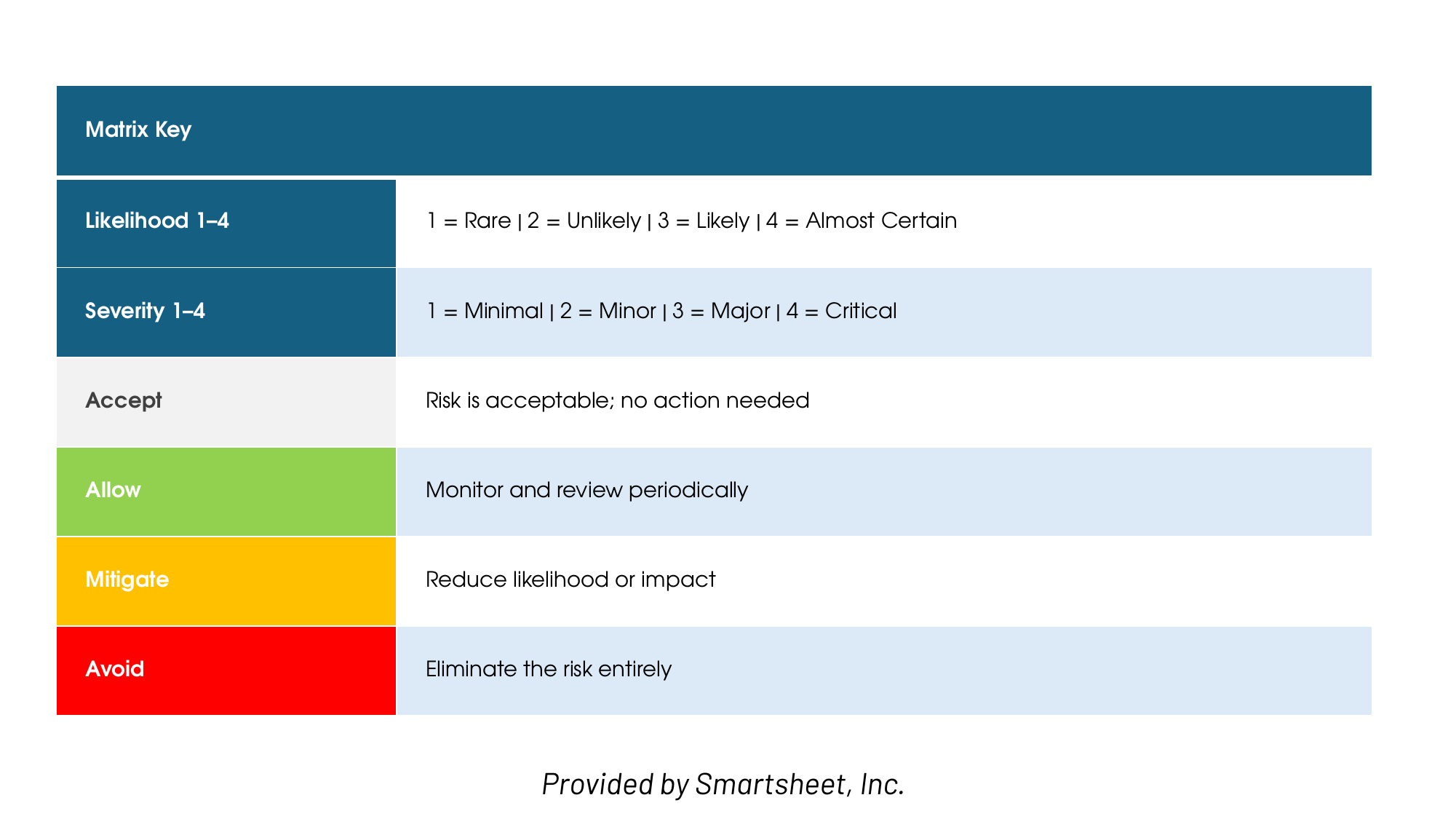

| Matrix Key |  |
| --- | --- |
| Likelihood 1–4 | 1 = Rare | 2 = Unlikely | 3 = Likely | 4 = Almost Certain |
| Severity 1–4 | 1 = Minimal | 2 = Minor | 3 = Major | 4 = Critical |
| Accept | Risk is acceptable; no action needed |
| Allow | Monitor and review periodically |
| Mitigate | Reduce likelihood or impact |
| Avoid | Eliminate the risk entirely |
Provided by Smartsheet, Inc.